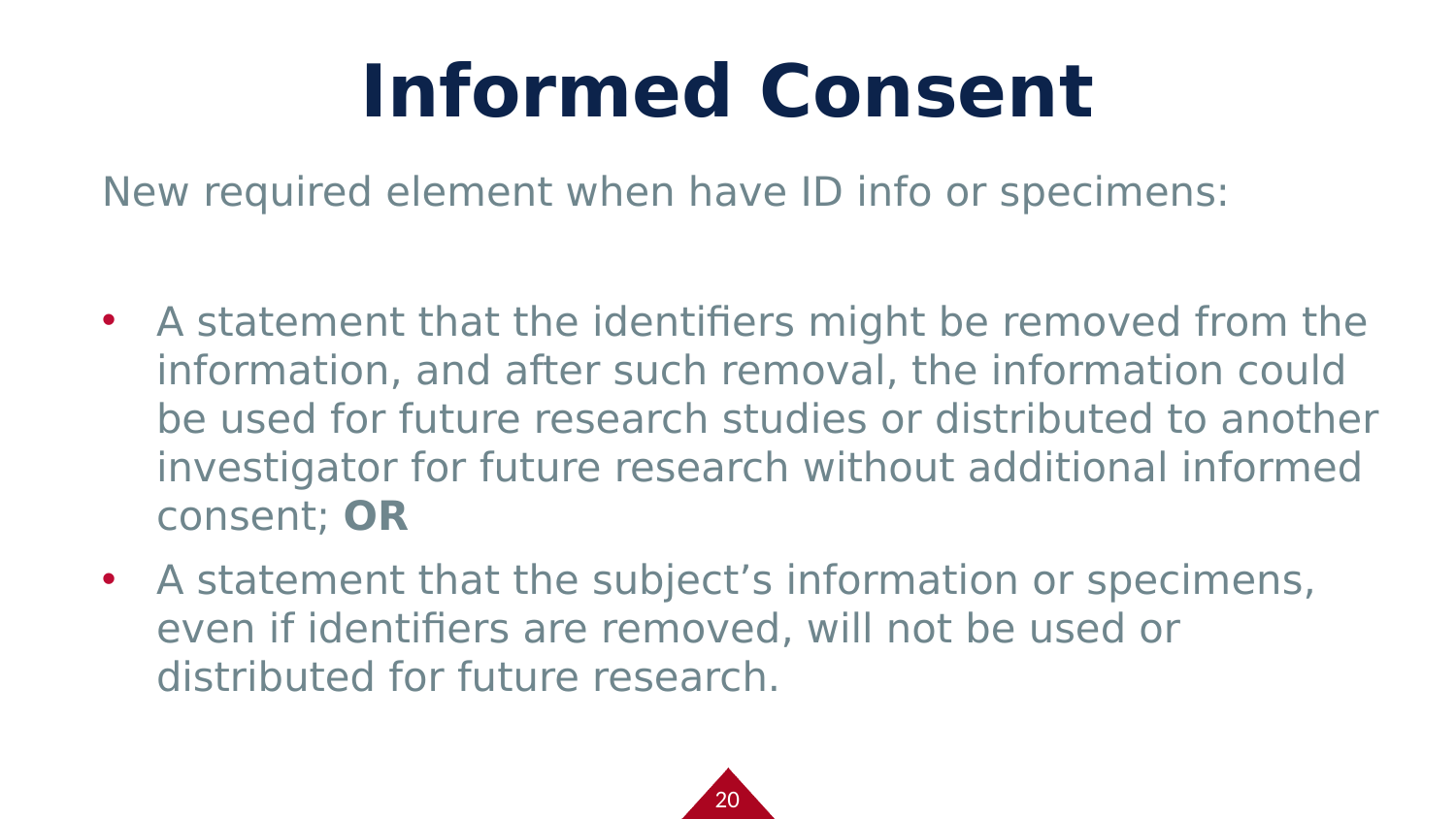

# Informed Consent
New required element when have ID info or specimens:

A statement that the identifiers might be removed from the information, and after such removal, the information could be used for future research studies or distributed to another investigator for future research without additional informed consent; OR
A statement that the subject’s information or specimens, even if identifiers are removed, will not be used or distributed for future research.

20